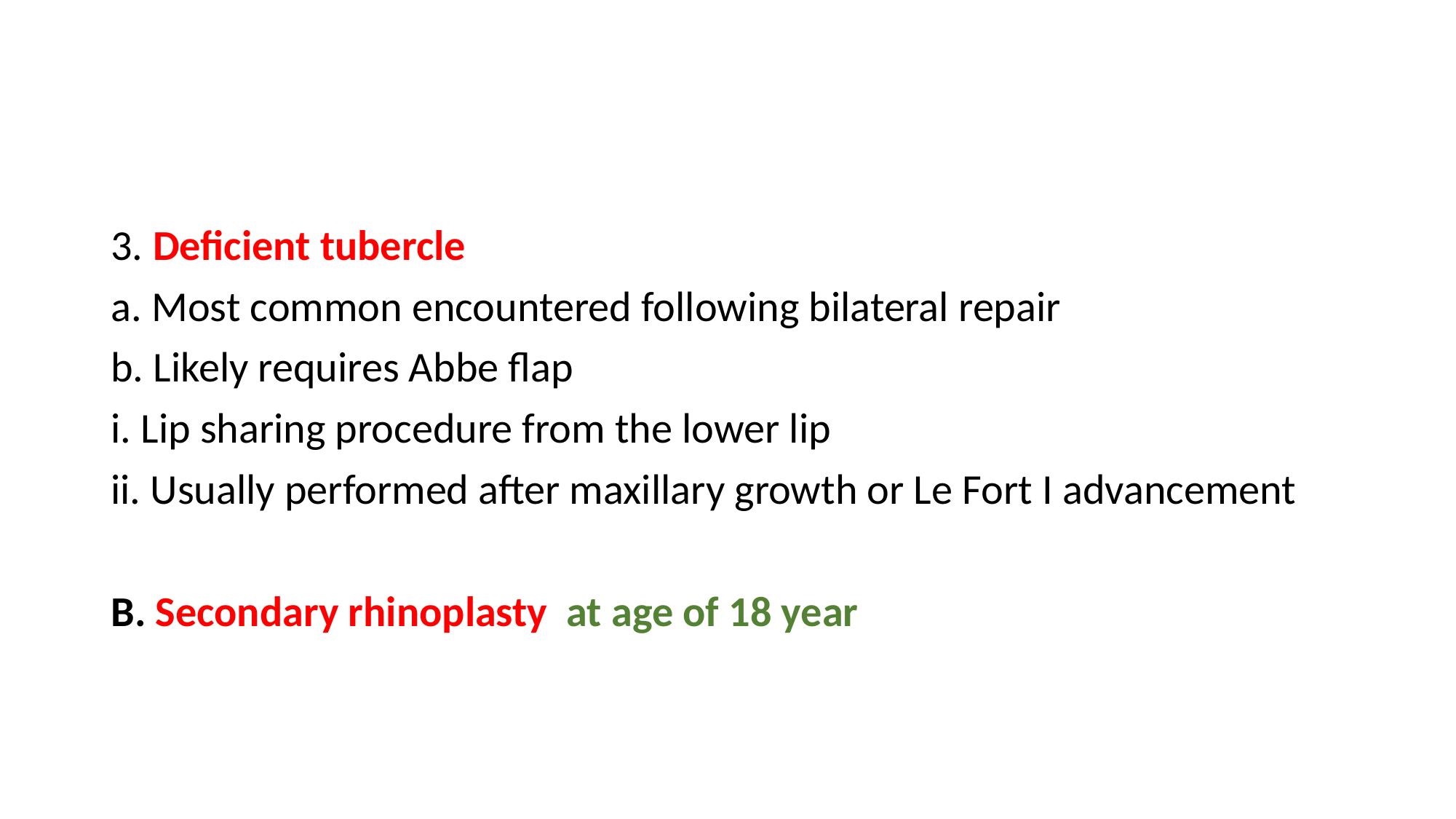

#
3. Deficient tubercle
a. Most common encountered following bilateral repair
b. Likely requires Abbe flap
i. Lip sharing procedure from the lower lip
ii. Usually performed after maxillary growth or Le Fort I advancement

B. Secondary rhinoplasty  at age of 18 year